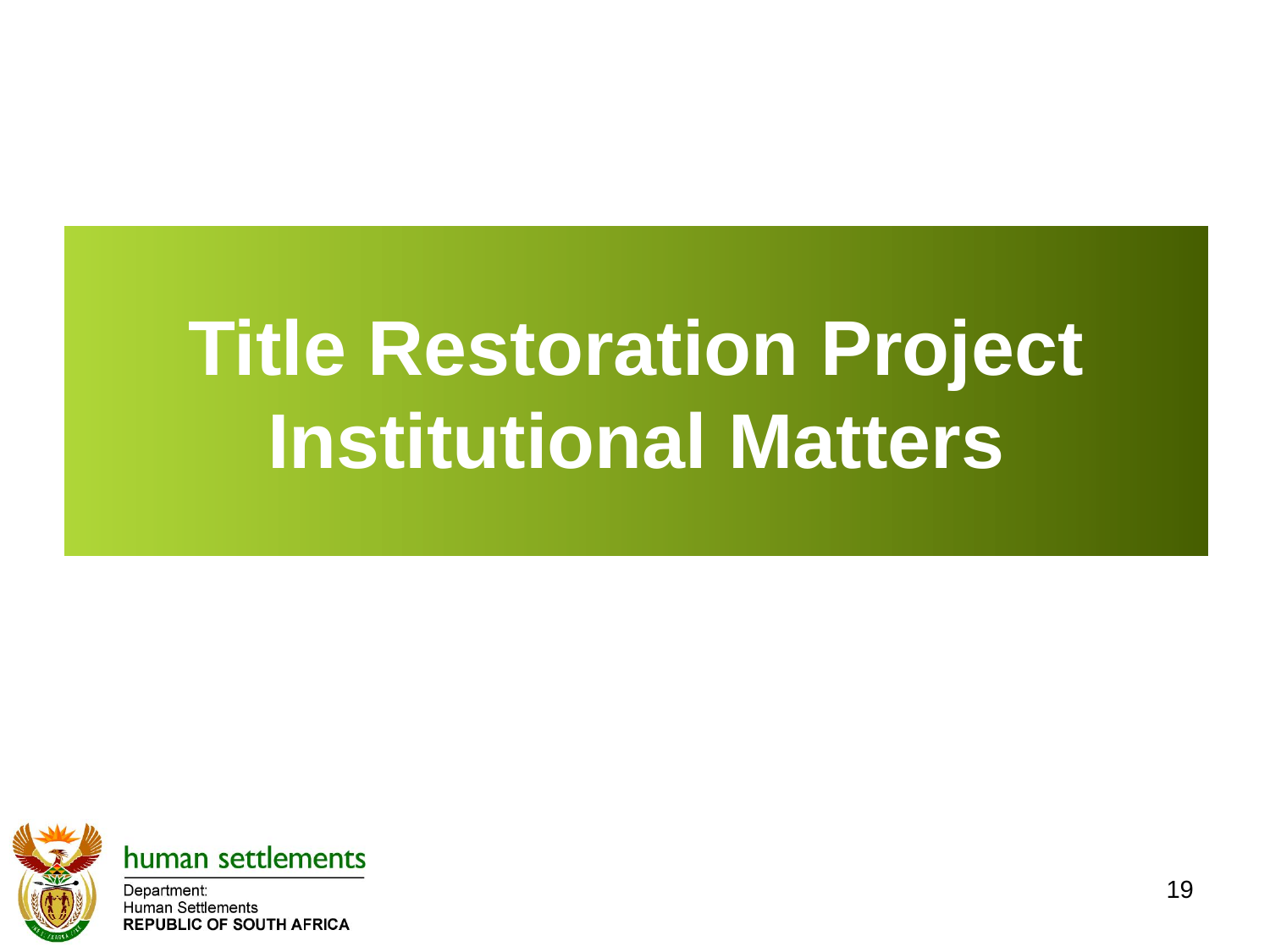

# Title Restoration Project Institutional Matters
19